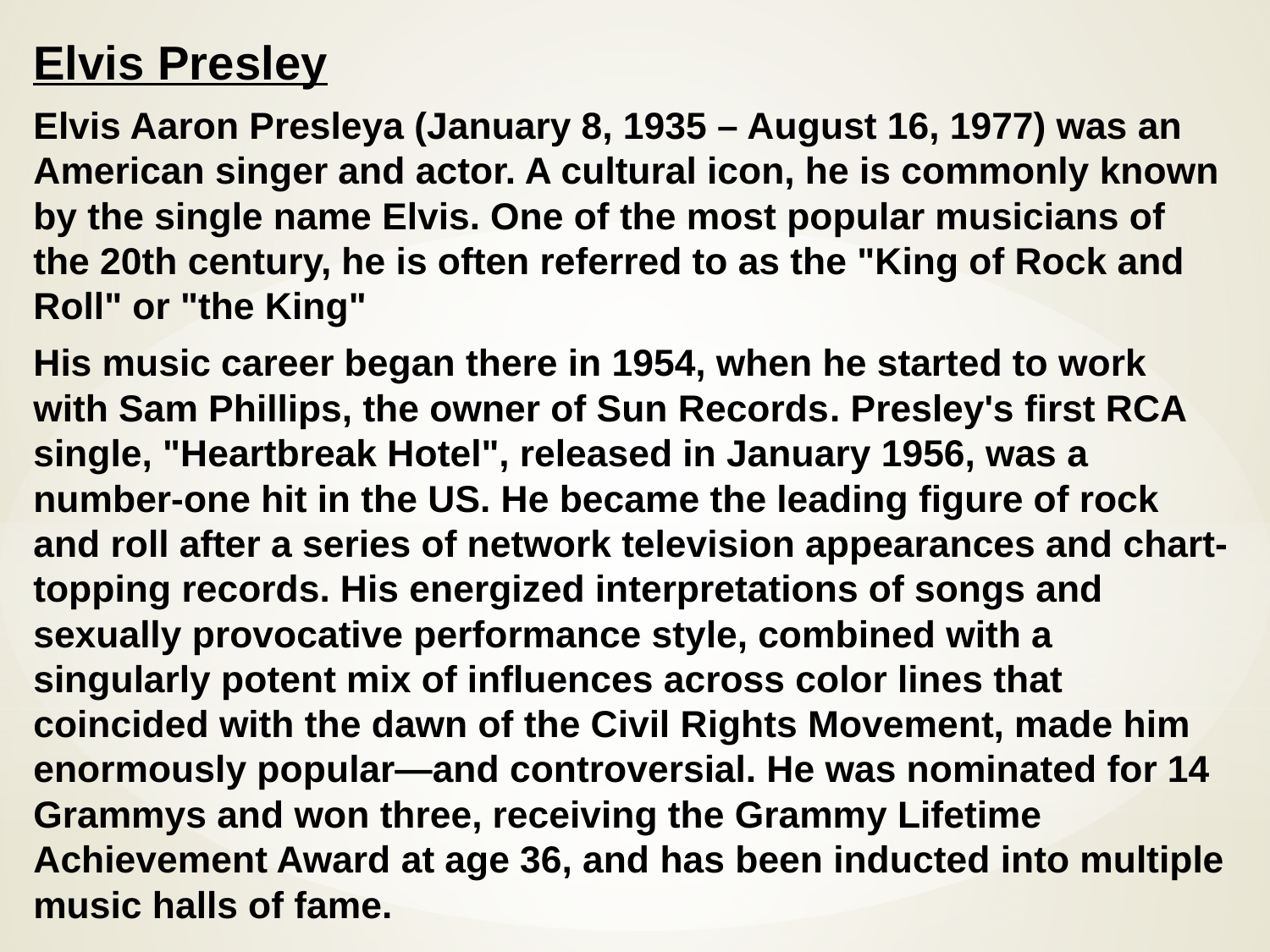

Elvis Presley
Elvis Aaron Presleya (January 8, 1935 – August 16, 1977) was an American singer and actor. A cultural icon, he is commonly known by the single name Elvis. One of the most popular musicians of the 20th century, he is often referred to as the "King of Rock and Roll" or "the King"
His music career began there in 1954, when he started to work with Sam Phillips, the owner of Sun Records. Presley's first RCA single, "Heartbreak Hotel", released in January 1956, was a number-one hit in the US. He became the leading figure of rock and roll after a series of network television appearances and chart-topping records. His energized interpretations of songs and sexually provocative performance style, combined with a singularly potent mix of influences across color lines that coincided with the dawn of the Civil Rights Movement, made him enormously popular—and controversial. He was nominated for 14 Grammys and won three, receiving the Grammy Lifetime Achievement Award at age 36, and has been inducted into multiple music halls of fame.